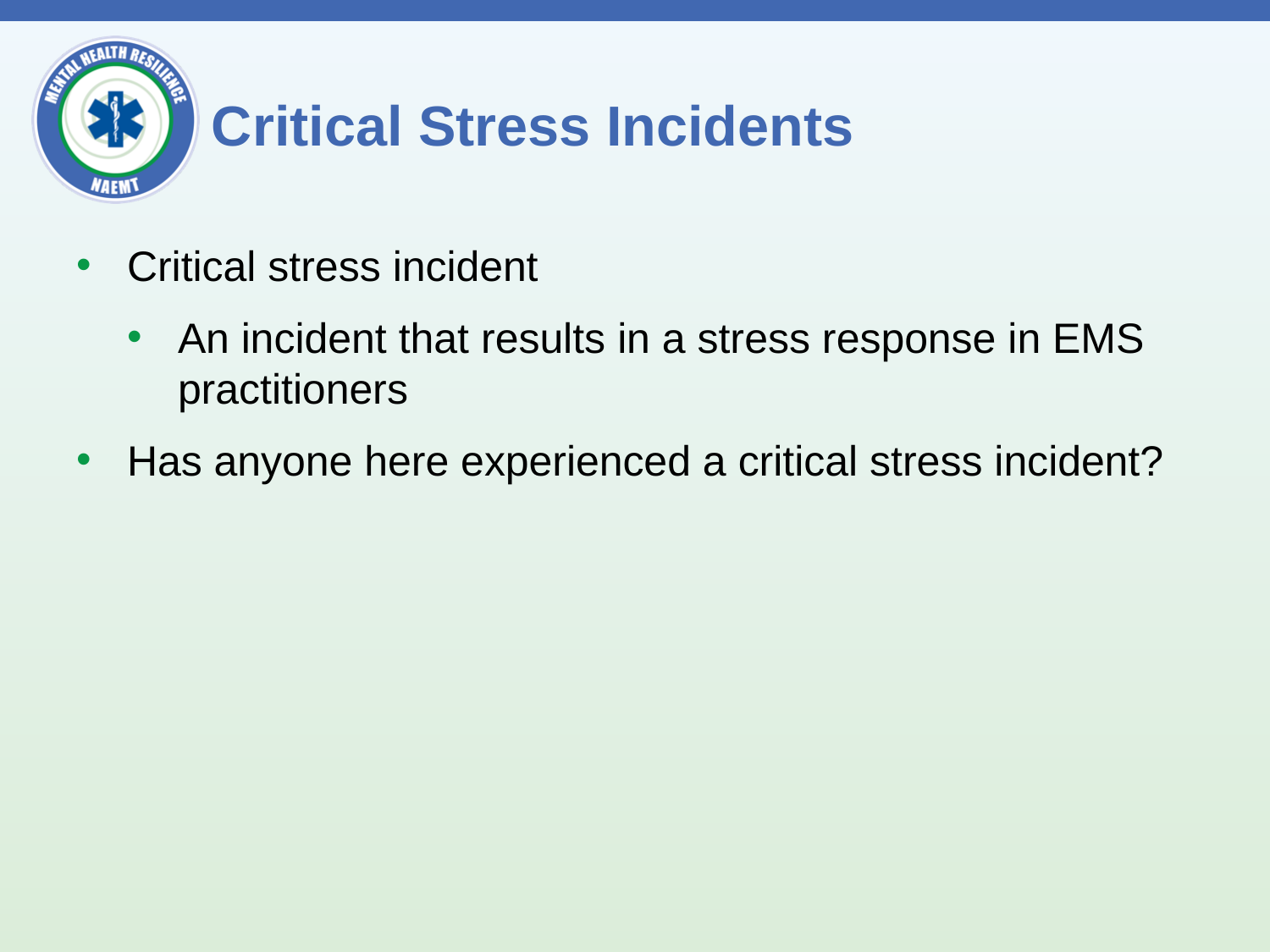

# Critical Stress Incidents
Critical stress incident
An incident that results in a stress response in EMS practitioners
Has anyone here experienced a critical stress incident?